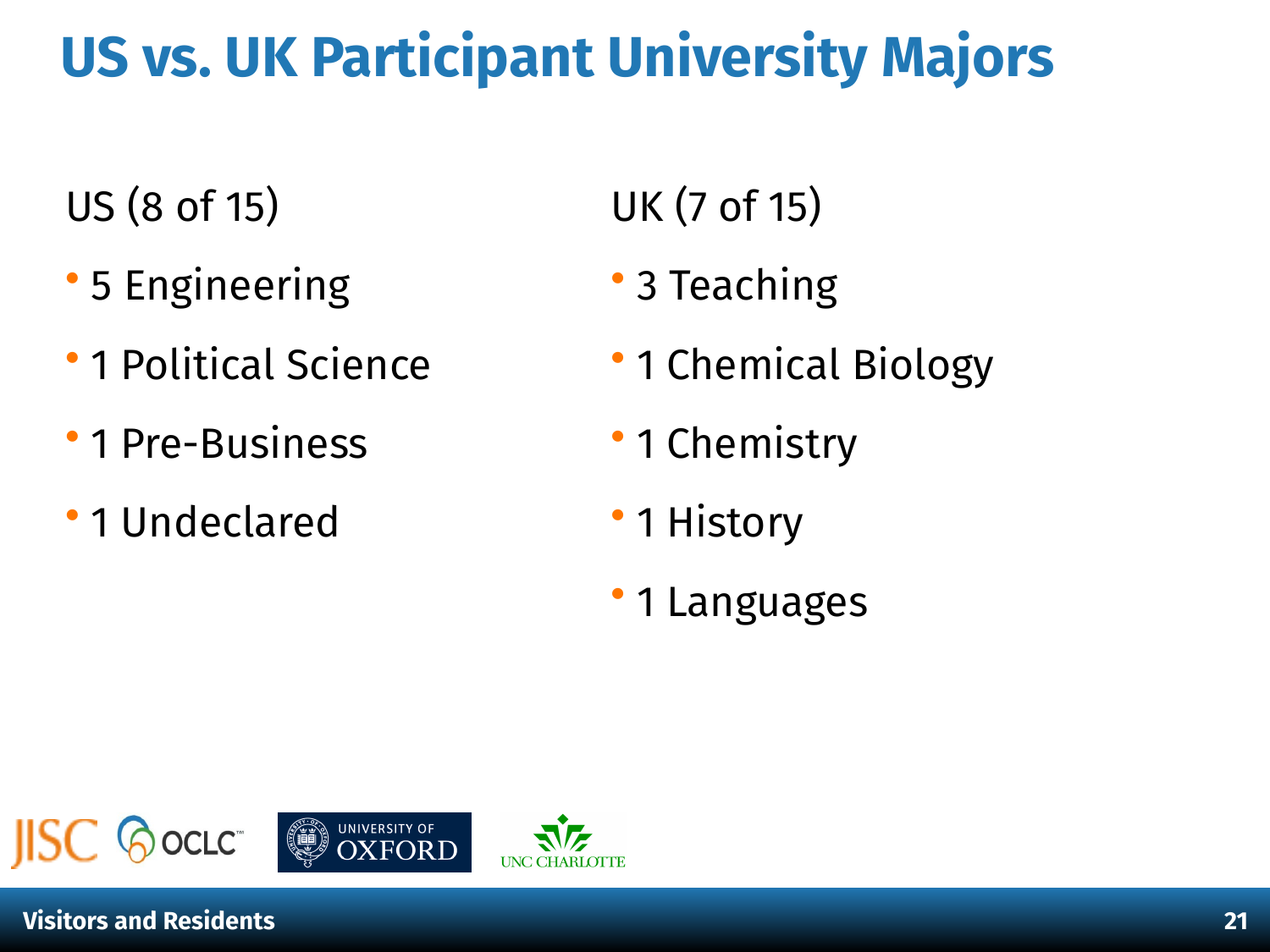

# US vs. UK Participant University Majors
US (8 of 15)
 5 Engineering
 1 Political Science
 1 Pre-Business
 1 Undeclared

UK (7 of 15)
 3 Teaching
 1 Chemical Biology
 1 Chemistry
 1 History
 1 Languages